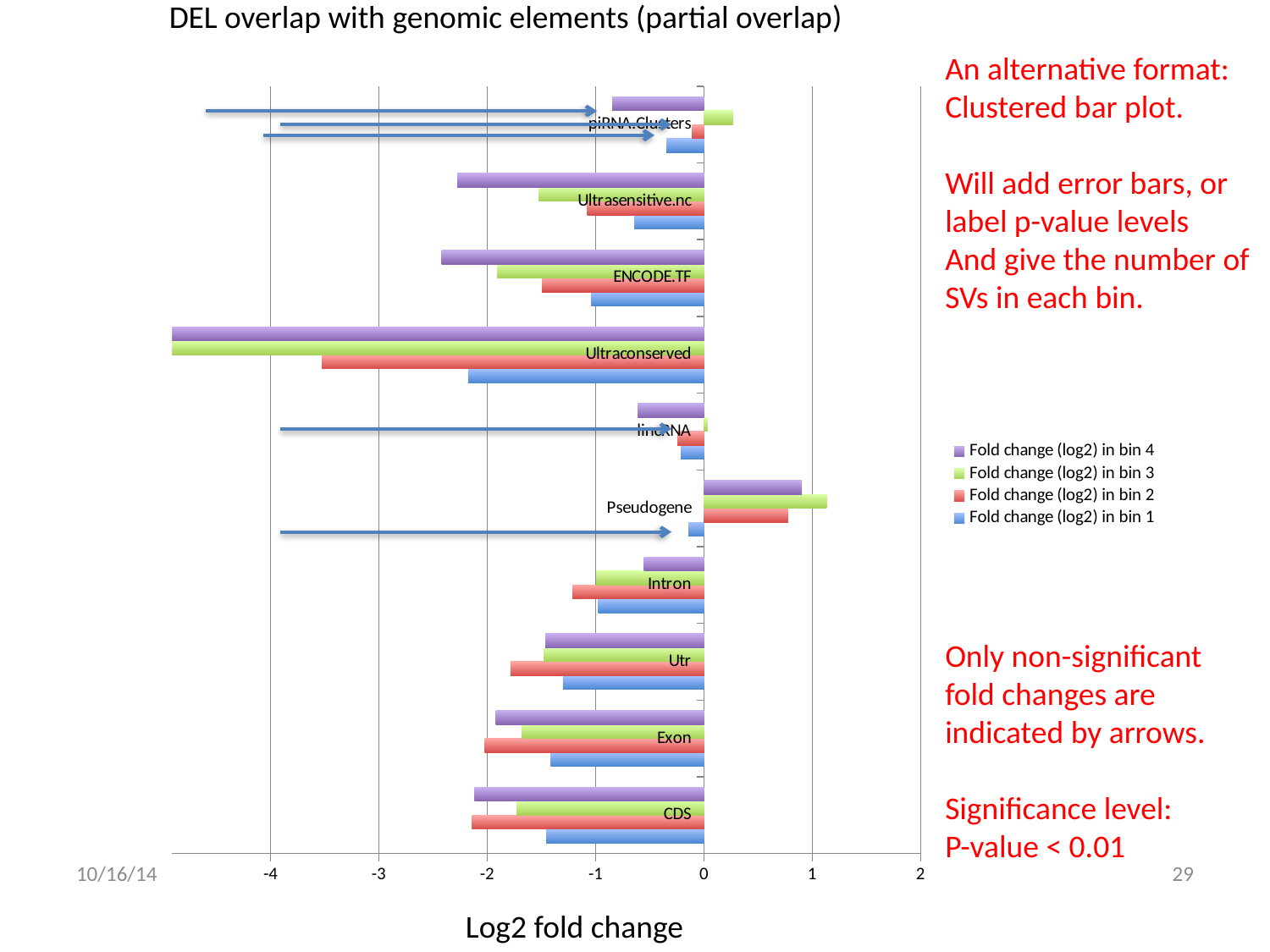

DEL overlap with genomic elements (partial overlap)
An alternative format:
Clustered bar plot.

Will add error bars, or label p-value levels
And give the number of SVs in each bin.

### Chart

| Category | Fold change (log2) in bin 1 | Fold change (log2) in bin 2 | Fold change (log2) in bin 3 | Fold change (log2) in bin 4 |
|---|---|---|---|---|
| CDS | -1.4561343532496 | -2.142825633584478 | -1.72802862150148 | -2.11769261625741 |
| Exon | -1.41517764236001 | -2.02349226545199 | -1.67917982202301 | -1.92145873412078 |
| Utr | -1.30115848226506 | -1.78589923936413 | -1.47843968222396 | -1.463925819851 |
| Intron | -0.975369526921683 | -1.21382770306726 | -0.995704293615668 | -0.553162621656516 |
| Pseudogene | -0.142682137263001 | 0.775906693390102 | 1.13350581024306 | 0.903459690208245 |
| lincRNA | -0.213836935690386 | -0.244668989359164 | 0.0307463422380185 | -0.610287883977505 |
| Ultraconserved | -2.17786465327833 | -3.52581832203402 | -5.0 | -5.0 |
| ENCODE.TF | -1.04013223800896 | -1.49506824619515 | -1.90676976101621 | -2.421250339810778 |
| Ultrasensitive.nc | -0.642491424193734 | -1.07773649057851 | -1.52348917834856 | -2.27780211611516 |
| piRNA.Clusters | -0.346869732525179 | -0.108821793229626 | 0.270279156441129 | -0.84570509504696 |

Only non-significant fold changes are indicated by arrows.

Significance level:
P-value < 0.01
10/16/14
29
Log2 fold change